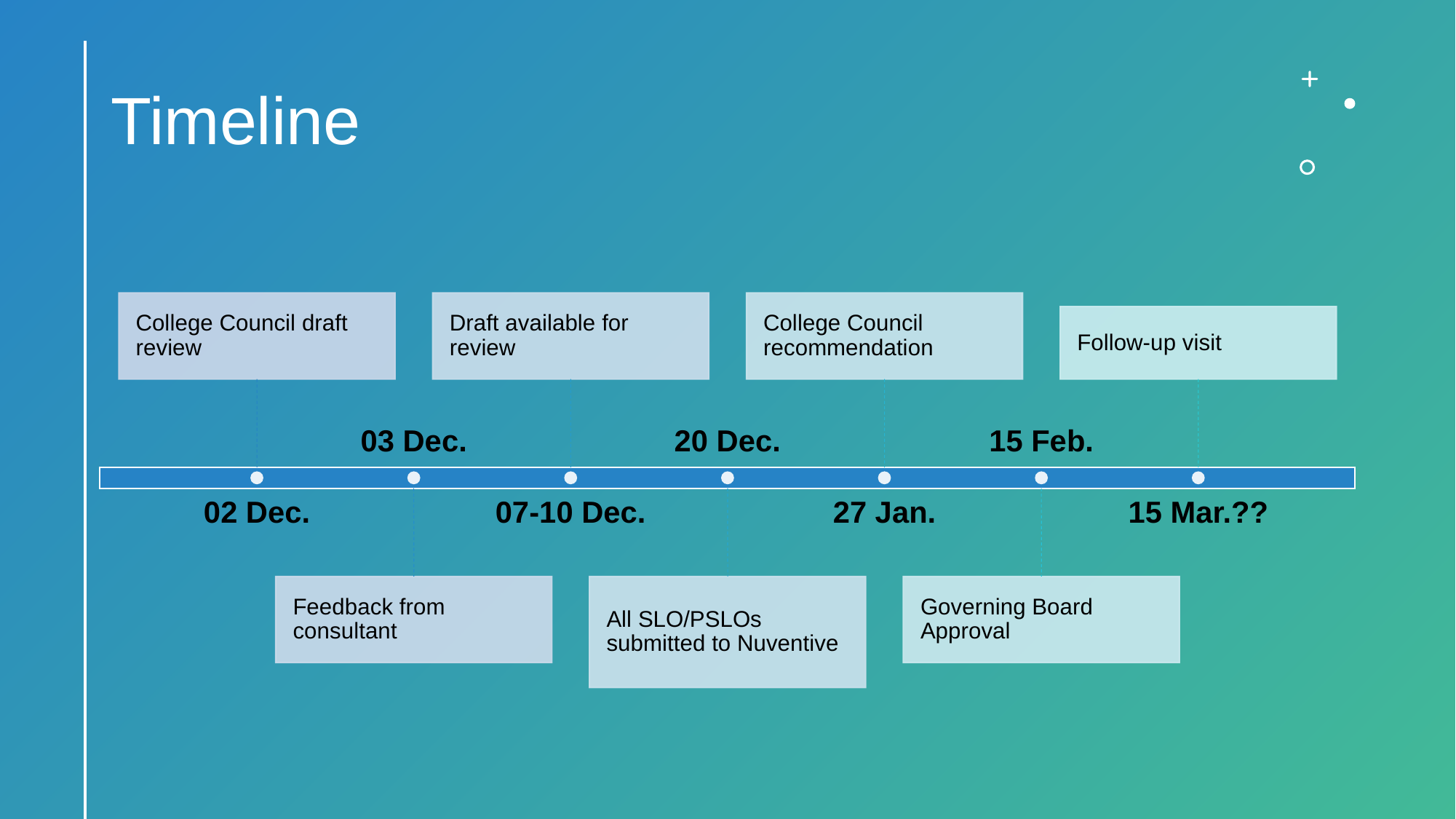

# Timeline

02 Dec.
College Council draft review
03 Dec.
Feedback from consultant
07-10 Dec.
Draft available for review
20 Dec.
All SLO/PSLOs submitted to Nuventive
27 Jan.
College Council recommendation
15 Feb.
Governing Board Approval
15 Mar.??
Follow-up visit